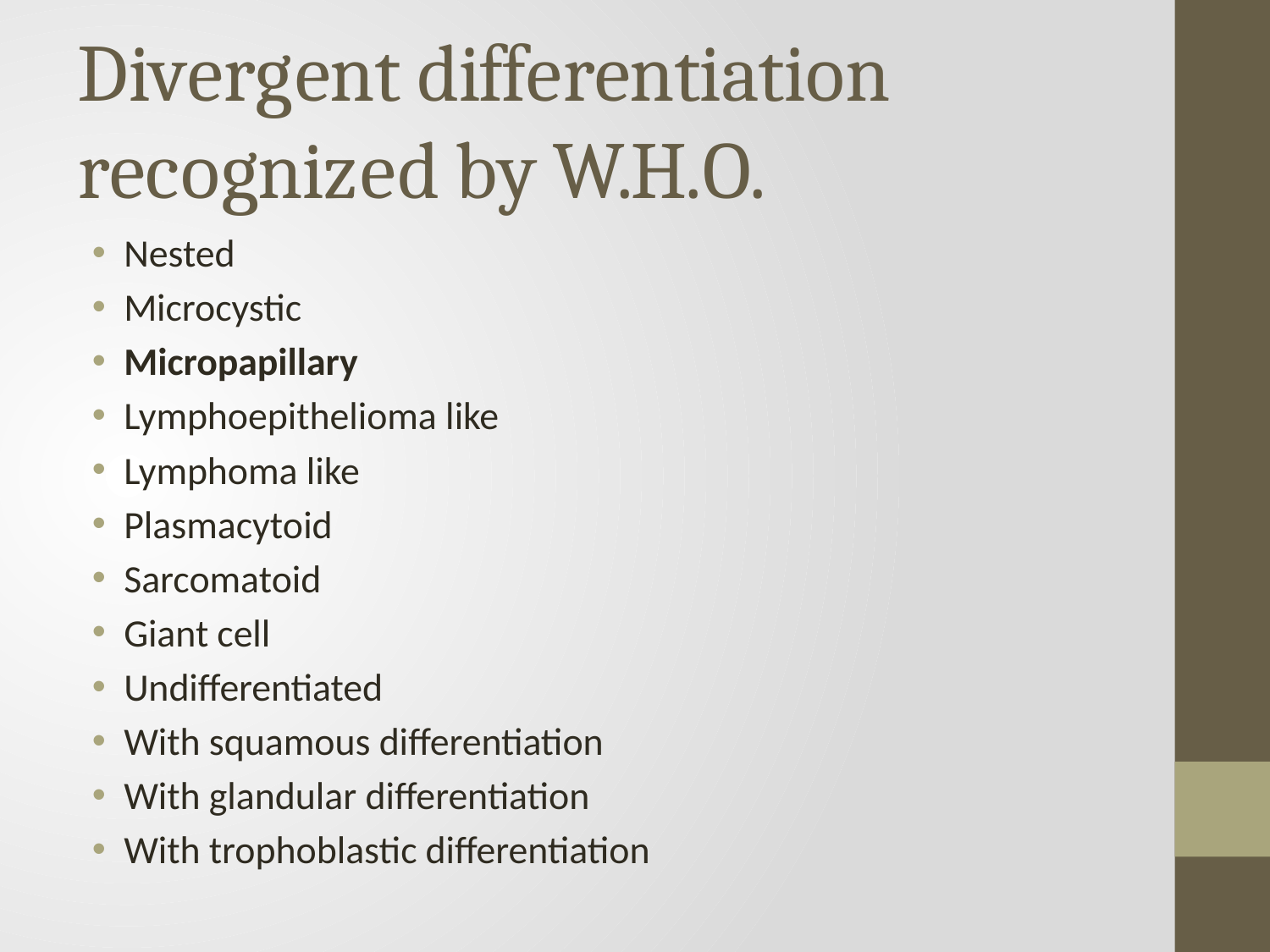

# Divergent differentiation recognized by W.H.O.
Nested
Microcystic
Micropapillary
Lymphoepithelioma like
Lymphoma like
Plasmacytoid
Sarcomatoid
Giant cell
Undifferentiated
With squamous differentiation
With glandular differentiation
With trophoblastic differentiation